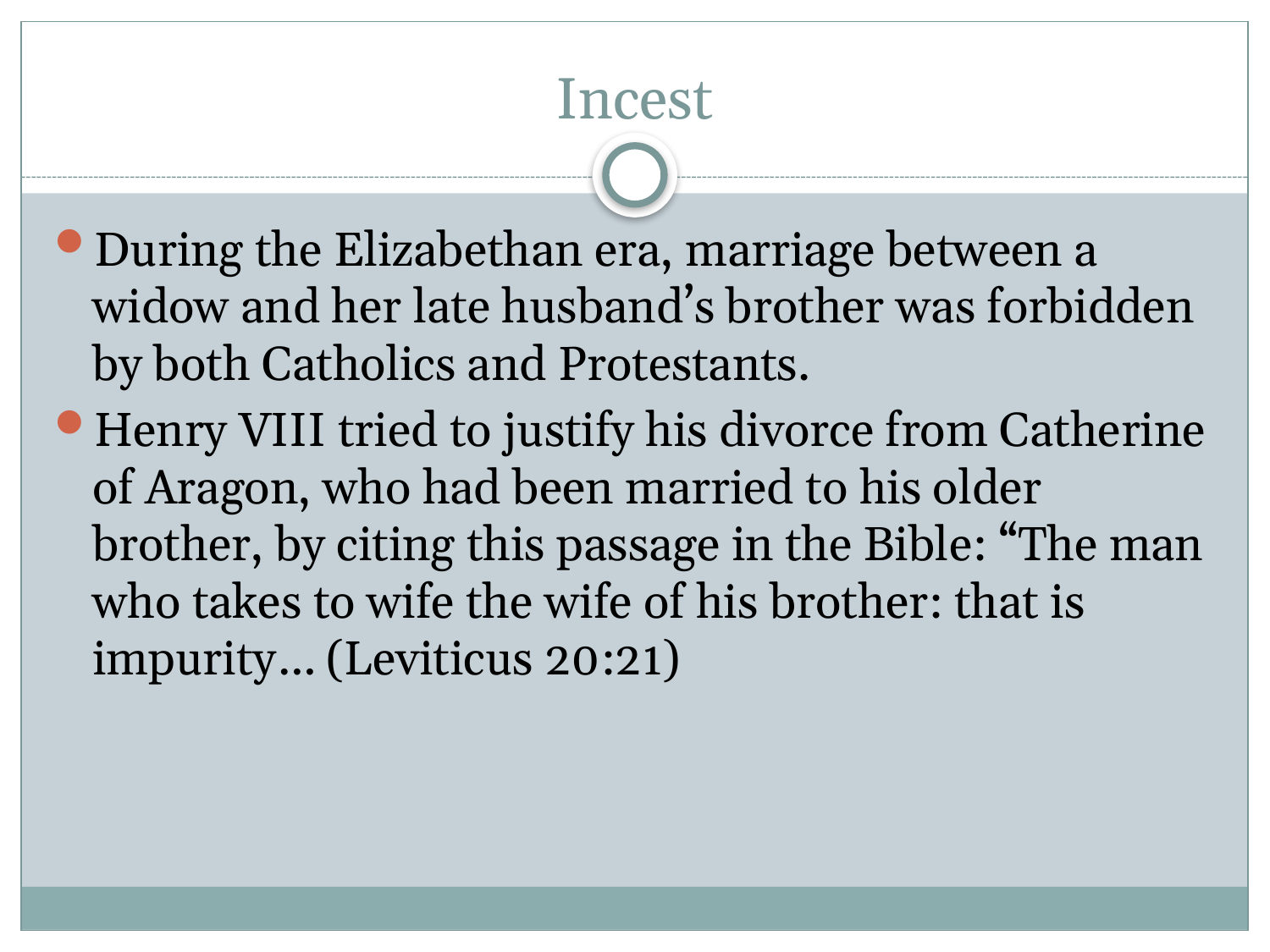

# Incest
During the Elizabethan era, marriage between a widow and her late husband’s brother was forbidden by both Catholics and Protestants.
Henry VIII tried to justify his divorce from Catherine of Aragon, who had been married to his older brother, by citing this passage in the Bible: “The man who takes to wife the wife of his brother: that is impurity… (Leviticus 20:21)